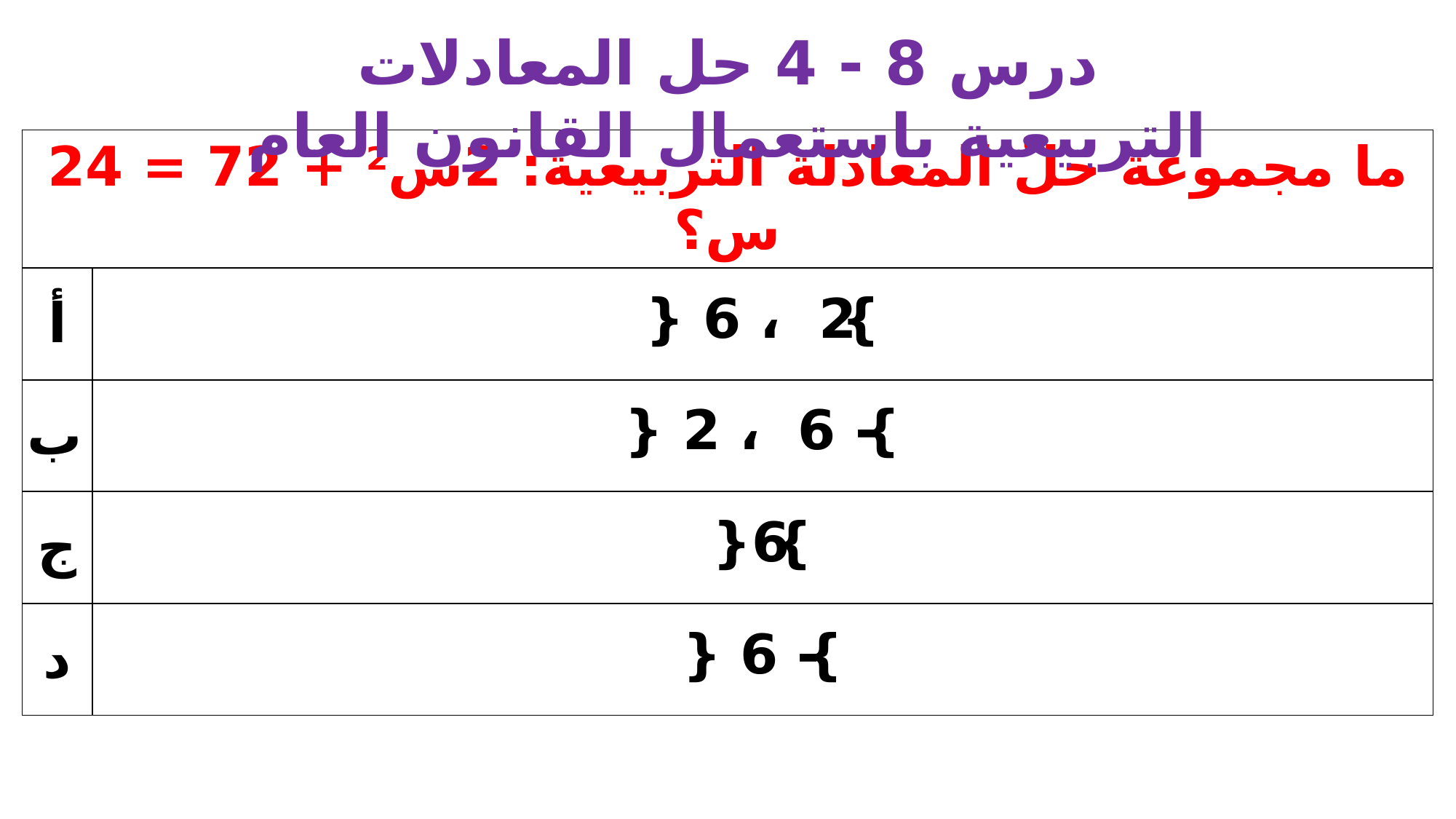

درس 8 - 4 حل المعادلات التربيعية باستعمال القانون العام
| ما مجموعة حلّ المعادلة التربيعية: 2س2 + 72 = 24 س؟ |  |
| --- | --- |
| أ | }2 ، 6 { |
| ب | }- 6 ، 2 { |
| ج | }6{ |
| د | }- 6 { |